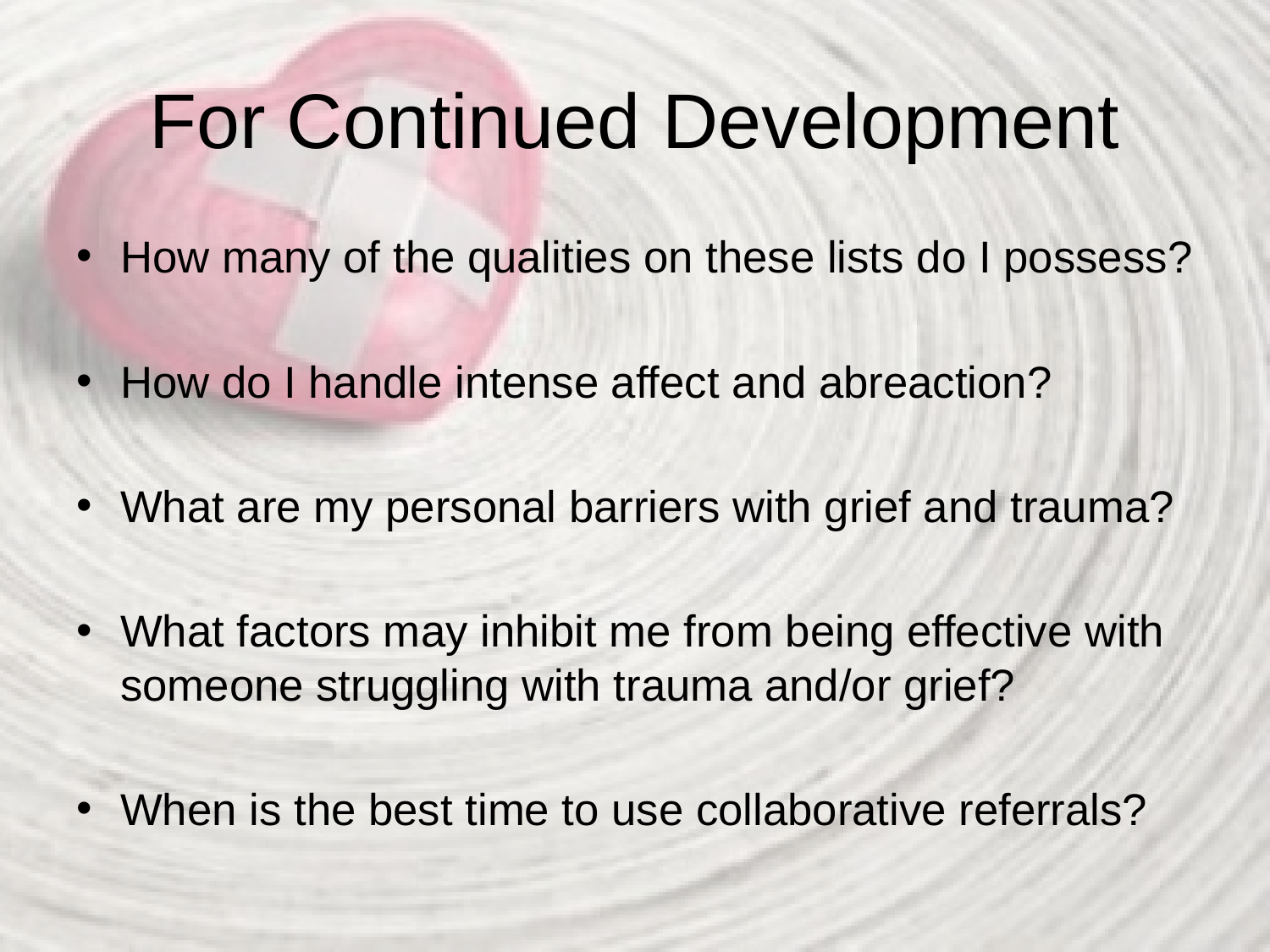

# For Continued Development
How many of the qualities on these lists do I possess?

How do I handle intense affect and abreaction?

What are my personal barriers with grief and trauma?

What factors may inhibit me from being effective with someone struggling with trauma and/or grief?

When is the best time to use collaborative referrals?